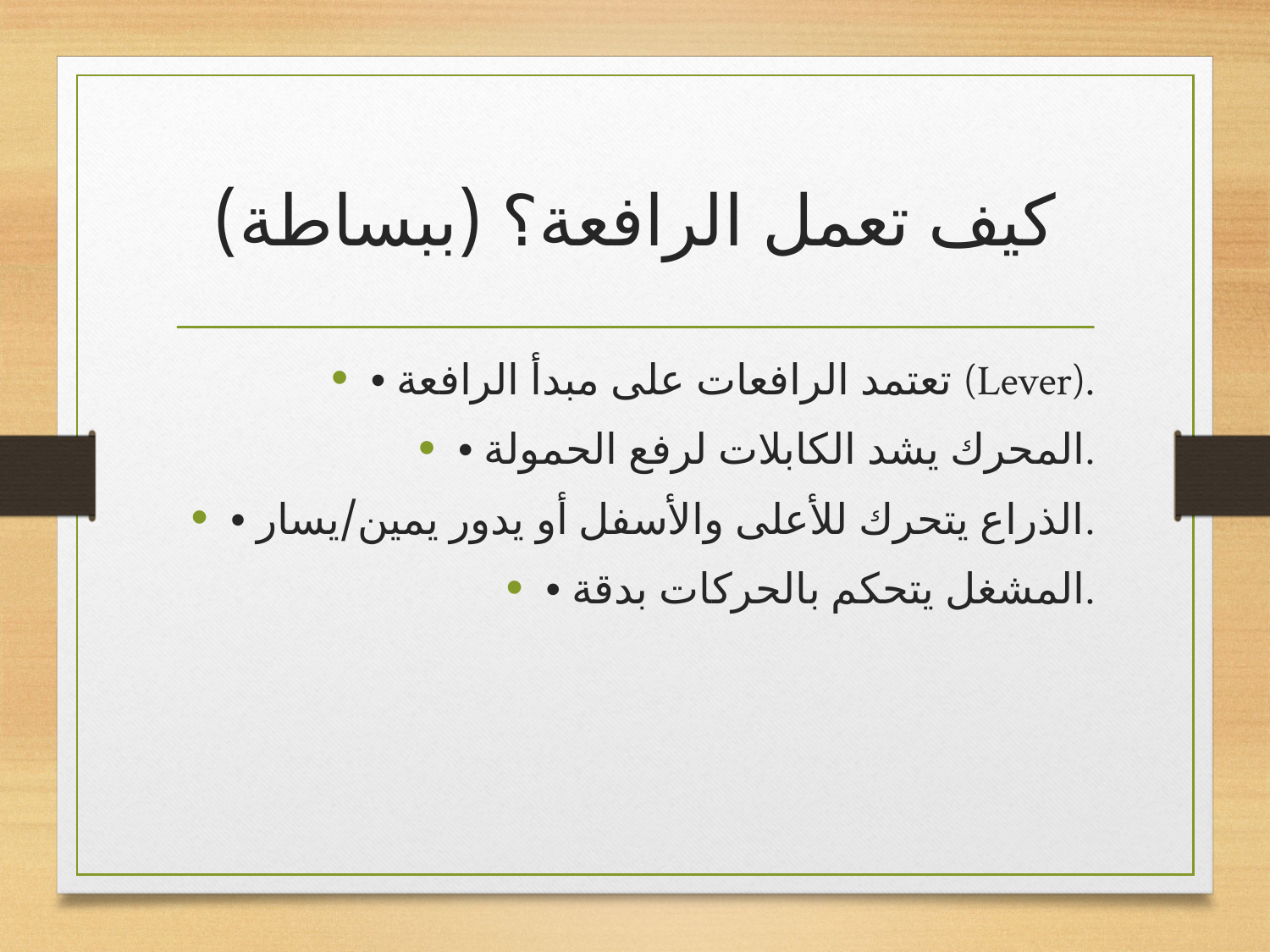

# كيف تعمل الرافعة؟ (ببساطة)
• تعتمد الرافعات على مبدأ الرافعة (Lever).
• المحرك يشد الكابلات لرفع الحمولة.
• الذراع يتحرك للأعلى والأسفل أو يدور يمين/يسار.
• المشغل يتحكم بالحركات بدقة.